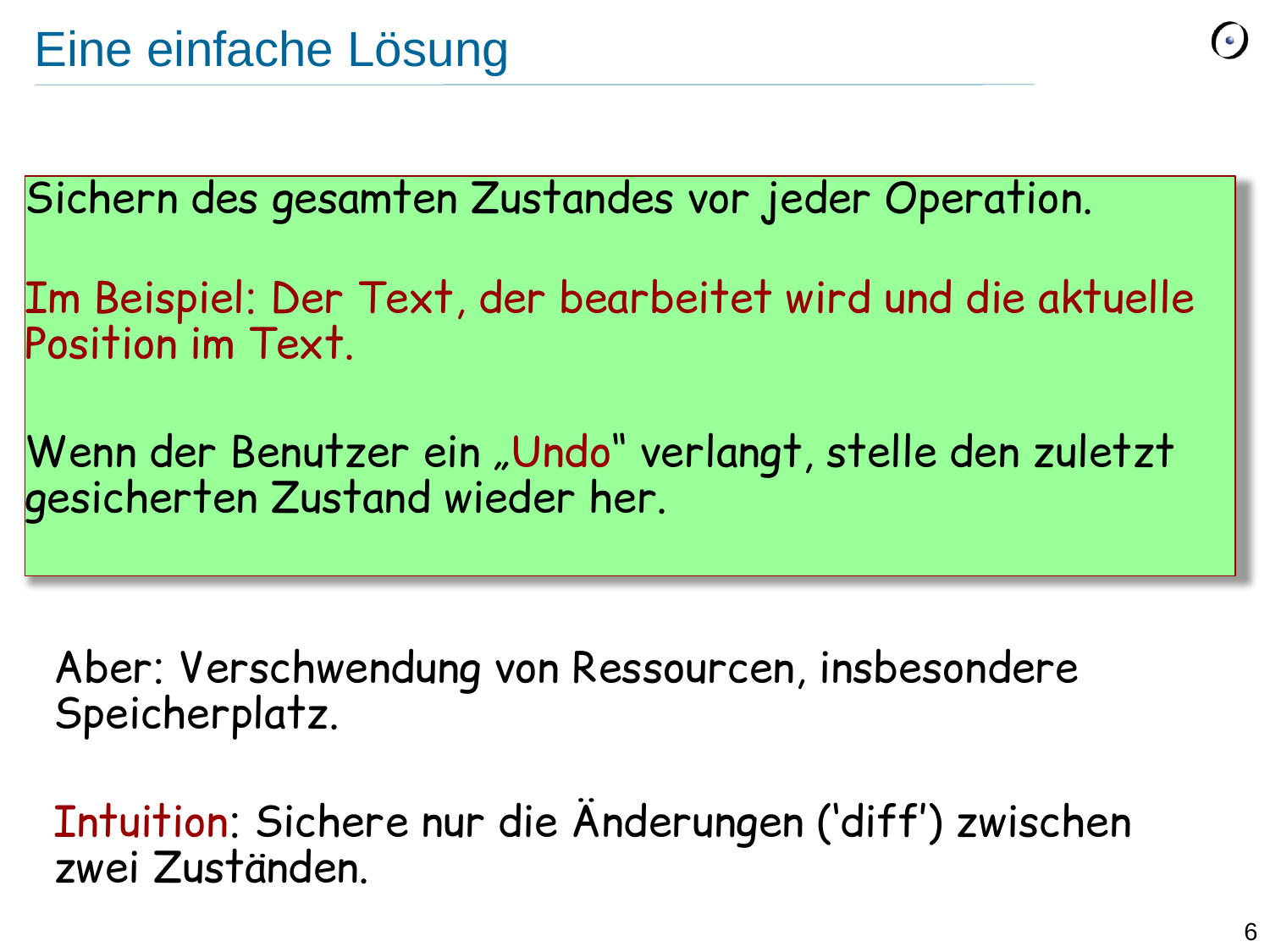

# Eine einfache Lösung
Sichern des gesamten Zustandes vor jeder Operation.
Im Beispiel: Der Text, der bearbeitet wird und die aktuelle Position im Text.

Wenn der Benutzer ein „Undo“ verlangt, stelle den zuletzt gesicherten Zustand wieder her.
Aber: Verschwendung von Ressourcen, insbesondere Speicherplatz.

Intuition: Sichere nur die Änderungen (‘diff’) zwischen zwei Zuständen.